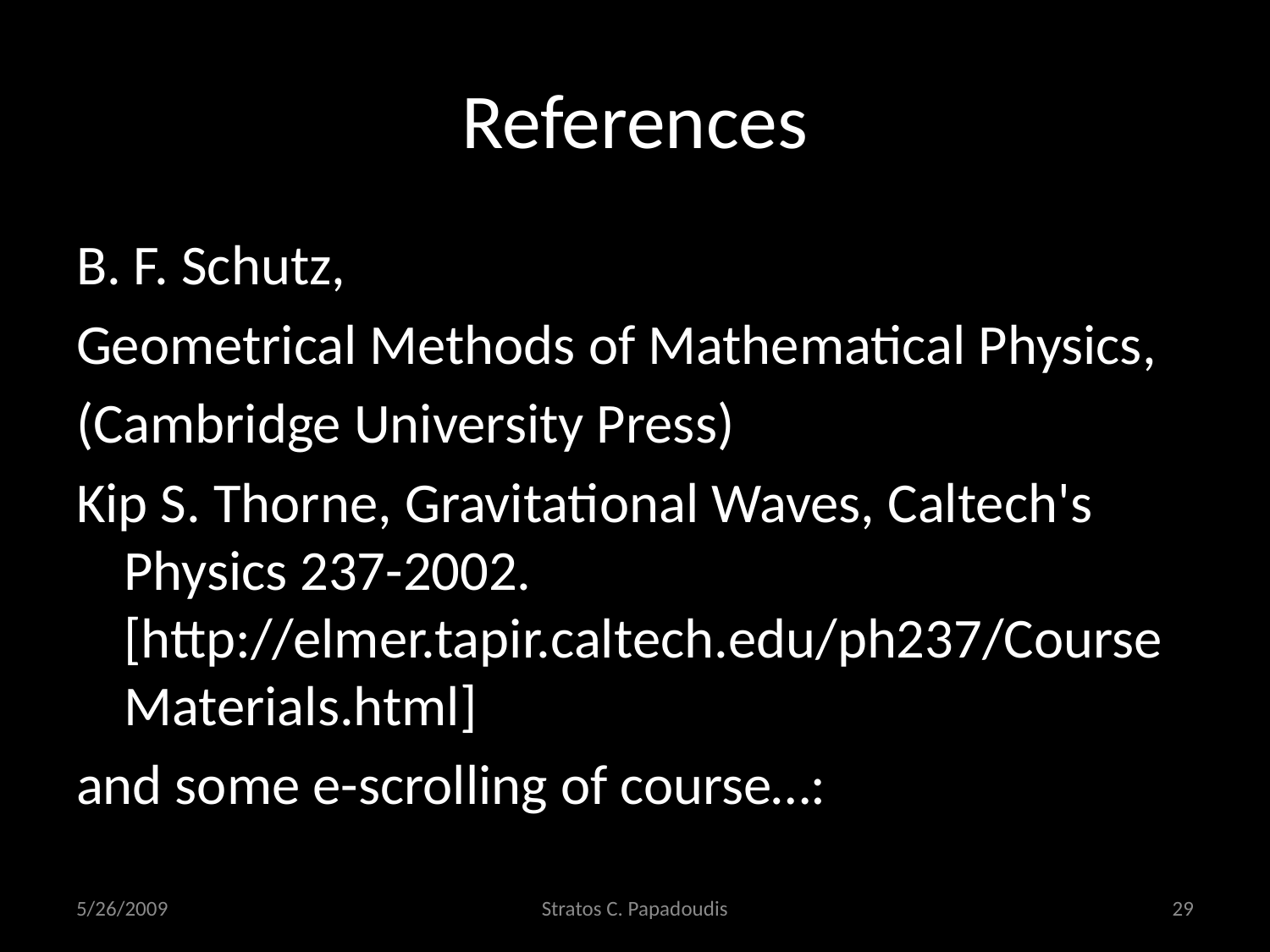

# References
B. F. Schutz,
Geometrical Methods of Mathematical Physics,
(Cambridge University Press)
Kip S. Thorne, Gravitational Waves, Caltech's Physics 237-2002. [http://elmer.tapir.caltech.edu/ph237/CourseMaterials.html]
and some e-scrolling of course…:
5/26/2009
Stratos C. Papadoudis
29